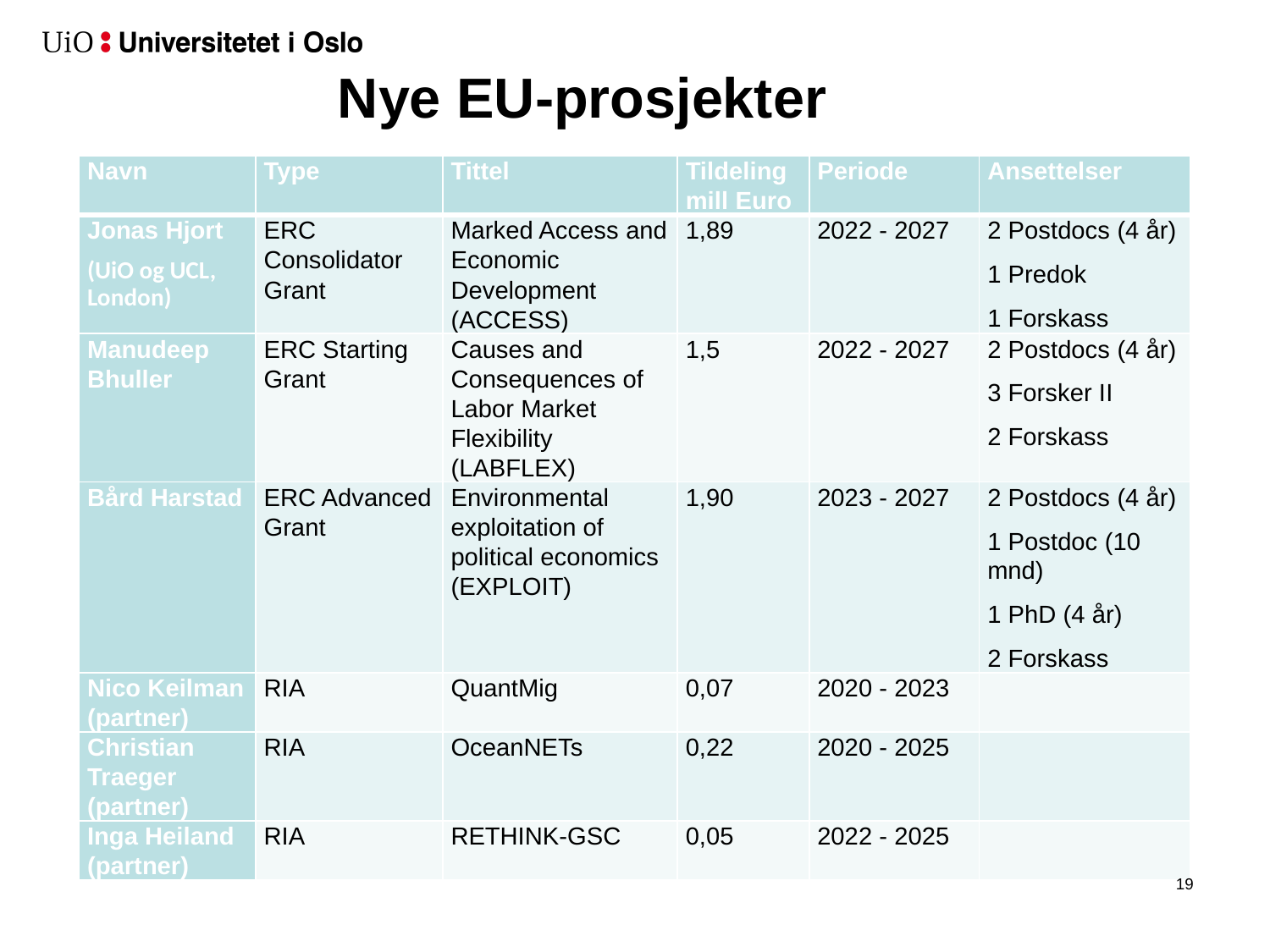

# Nye EU-prosjekter
| Navn | Type | Tittel | Tildeling mill Euro | Periode | Ansettelser |
| --- | --- | --- | --- | --- | --- |
| Jonas Hjort (UiO og UCL, London) | ERC Consolidator Grant | Marked Access and Economic Development (ACCESS) | 1,89 | 2022 - 2027 | 2 Postdocs (4 år) 1 Predok 1 Forskass |
| Manudeep Bhuller | ERC Starting Grant | Causes and Consequences of Labor Market Flexibility (LABFLEX) | 1,5 | 2022 - 2027 | 2 Postdocs (4 år) 3 Forsker II 2 Forskass |
| Bård Harstad | ERC Advanced Grant | Environmental exploitation of political economics (EXPLOIT) | 1,90 | 2023 - 2027 | 2 Postdocs (4 år) 1 Postdoc (10 mnd) 1 PhD (4 år) 2 Forskass |
| Nico Keilman (partner) | RIA | QuantMig | 0,07 | 2020 - 2023 |  |
| Christian Traeger (partner) | RIA | OceanNETs | 0,22 | 2020 - 2025 |  |
| Inga Heiland (partner) | RIA | RETHINK-GSC | 0,05 | 2022 - 2025 |  |
19